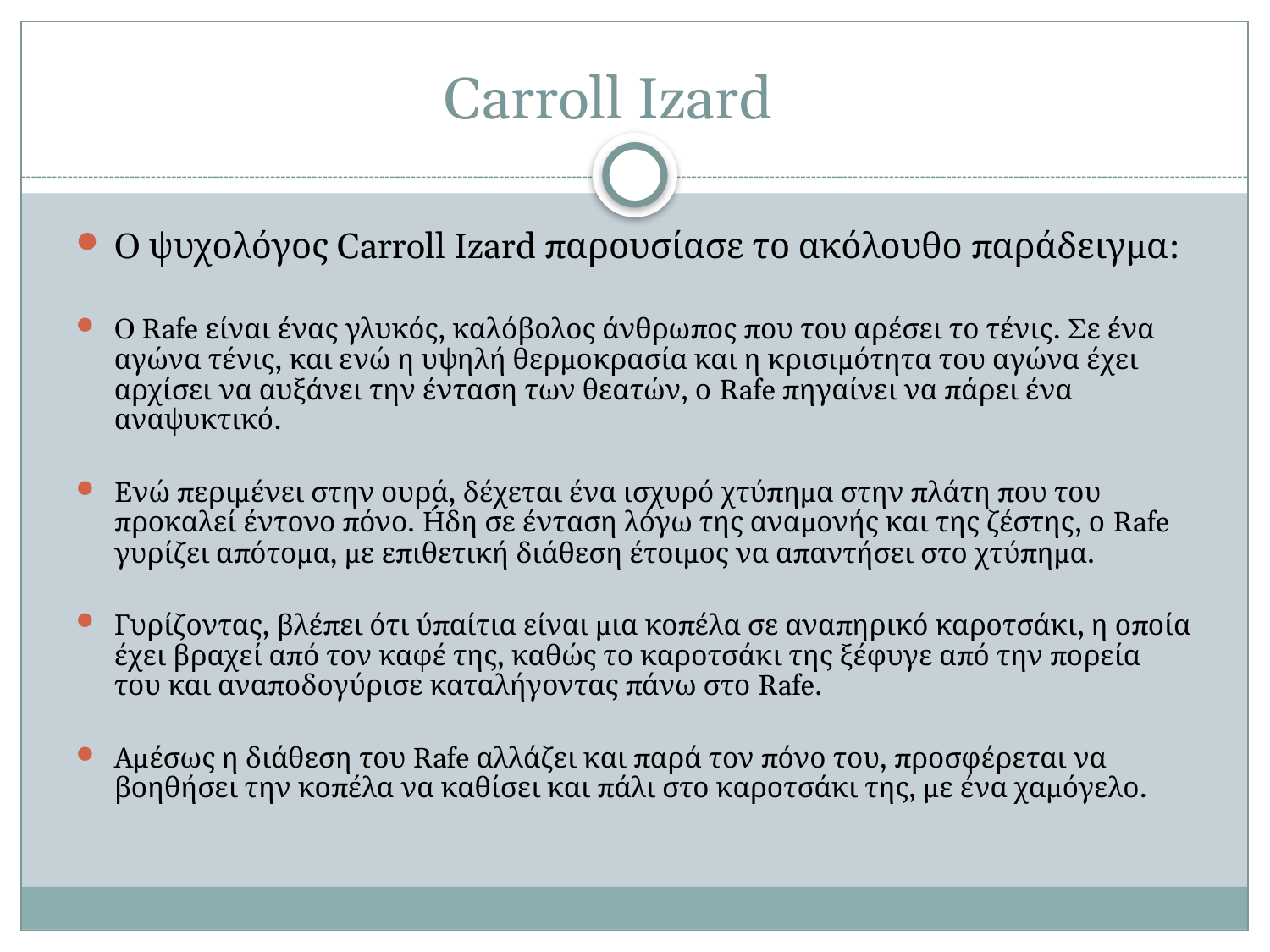

# Carroll Izard
Ο ψυχολόγος Carroll Izard παρουσίασε το ακόλουθο παράδειγμα:
O Rafe είναι ένας γλυκός, καλόβολος άνθρωπος που του αρέσει το τένις. Σε ένα αγώνα τένις, και ενώ η υψηλή θερμοκρασία και η κρισιμότητα του αγώνα έχει αρχίσει να αυξάνει την ένταση των θεατών, ο Rafe πηγαίνει να πάρει ένα αναψυκτικό.

Ενώ περιμένει στην ουρά, δέχεται ένα ισχυρό χτύπημα στην πλάτη που του προκαλεί έντονο πόνο. Ήδη σε ένταση λόγω της αναμονής και της ζέστης, ο Rafe γυρίζει απότομα, με επιθετική διάθεση έτοιμος να απαντήσει στο χτύπημα.

Γυρίζοντας, βλέπει ότι ύπαίτια είναι μια κοπέλα σε αναπηρικό καροτσάκι, η οποία έχει βραχεί από τον καφέ της, καθώς το καροτσάκι της ξέφυγε από την πορεία του και αναποδογύρισε καταλήγοντας πάνω στο Rafe.

Αμέσως η διάθεση του Rafe αλλάζει και παρά τον πόνο του, προσφέρεται να βοηθήσει την κοπέλα να καθίσει και πάλι στο καροτσάκι της, με ένα χαμόγελο.